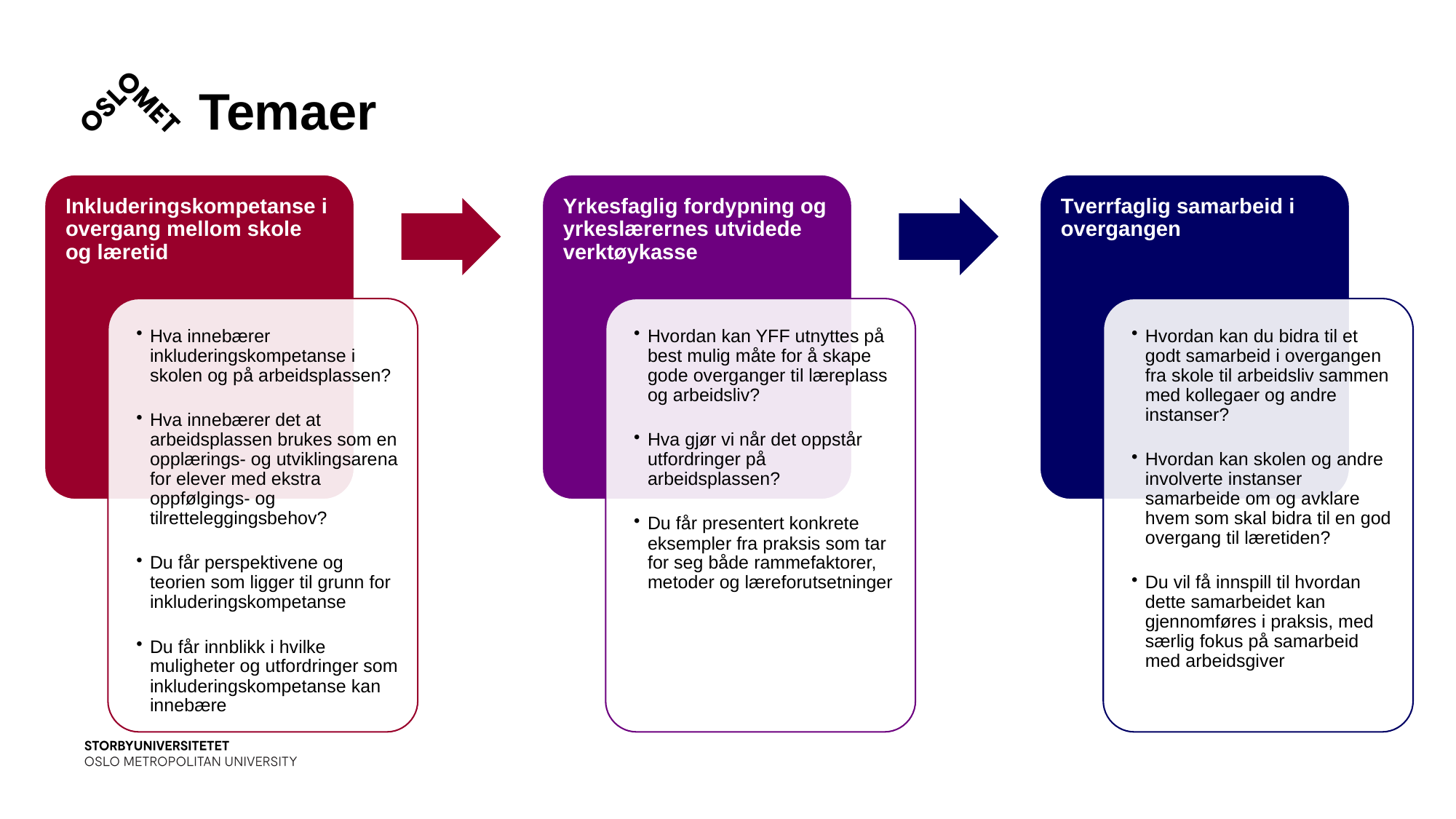

# Temaer
Inkluderingskompetanse i overgang mellom skole og læretid
Hva innebærer inkluderingskompetanse i skolen og på arbeidsplassen?

Hva innebærer det at arbeidsplassen brukes som en opplærings- og utviklingsarena for elever med ekstra oppfølgings- og tilretteleggingsbehov?

Du får perspektivene og teorien som ligger til grunn for inkluderingskompetanse

Du får innblikk i hvilke muligheter og utfordringer som inkluderingskompetanse kan innebære

Yrkesfaglig fordypning og yrkeslærernes utvidede verktøykasse
Hvordan kan YFF utnyttes på best mulig måte for å skape gode overganger til læreplass og arbeidsliv?

Hva gjør vi når det oppstår utfordringer på arbeidsplassen?

Du får presentert konkrete eksempler fra praksis som tar for seg både rammefaktorer, metoder og læreforutsetninger

Tverrfaglig samarbeid i overgangen
Hvordan kan du bidra til et godt samarbeid i overgangen fra skole til arbeidsliv sammen med kollegaer og andre instanser?

Hvordan kan skolen og andre involverte instanser samarbeide om og avklare hvem som skal bidra til en god overgang til læretiden?

Du vil få innspill til hvordan dette samarbeidet kan gjennomføres i praksis, med særlig fokus på samarbeid med arbeidsgiver